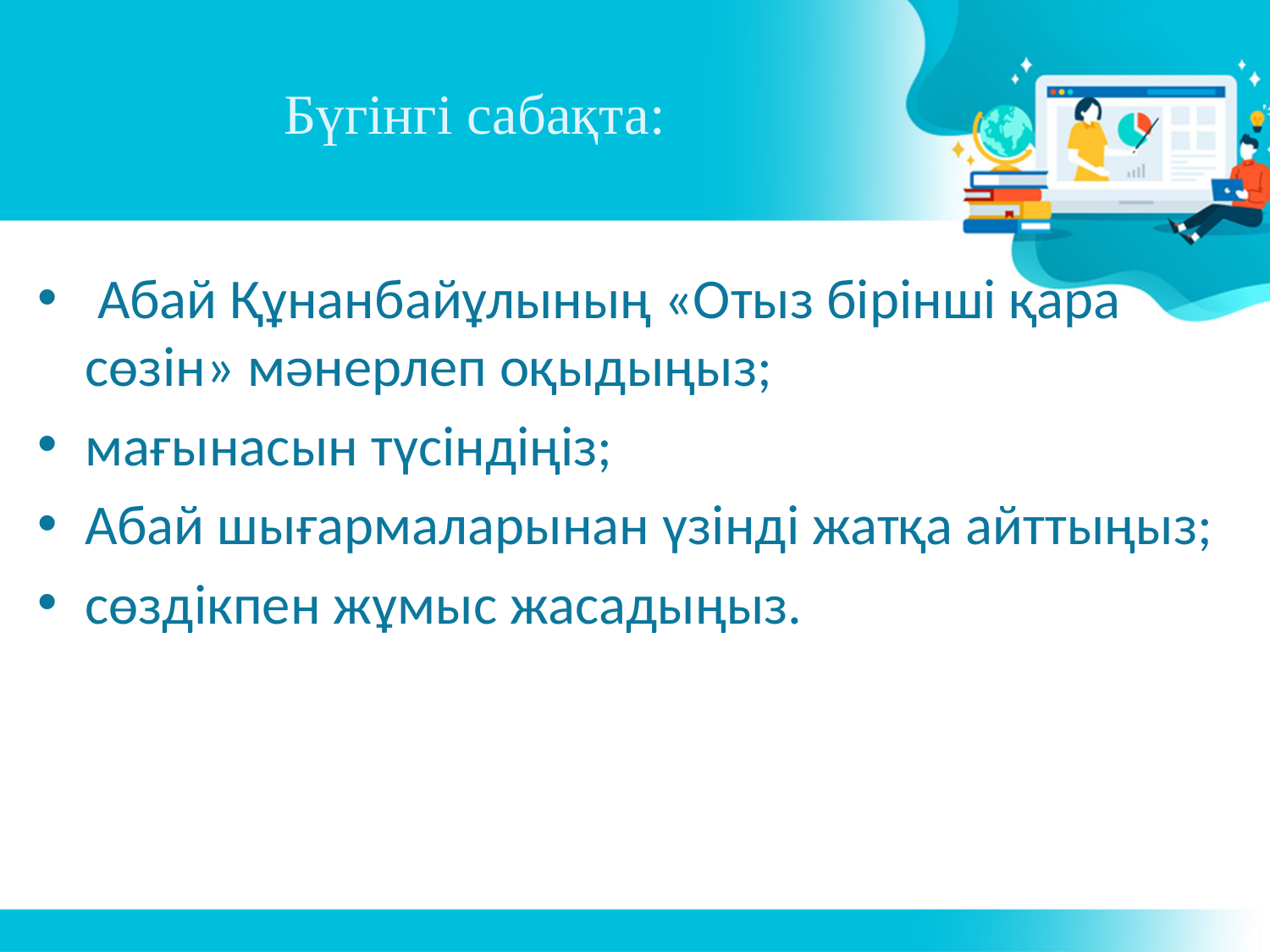

# Бүгінгі сабақта:
 Абай Құнанбайұлының «Отыз бірінші қара сөзін» мәнерлеп оқыдыңыз;
мағынасын түсіндіңіз;
Абай шығармаларынан үзінді жатқа айттыңыз;
сөздікпен жұмыс жасадыңыз.